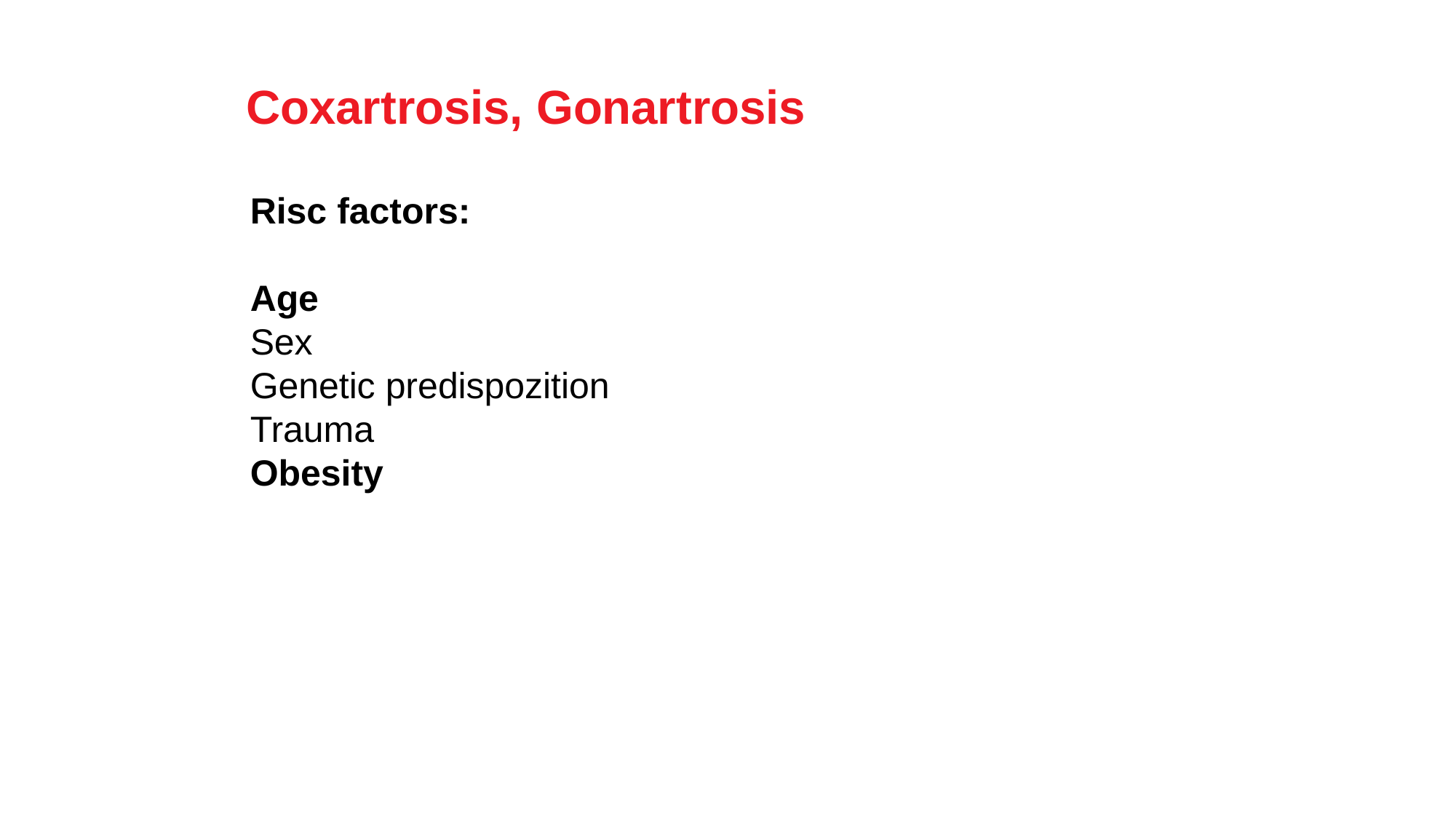

Coxartrosis, Gonartrosis
Risc factors:

Age
Sex
Genetic predispozition
Trauma
Obesity